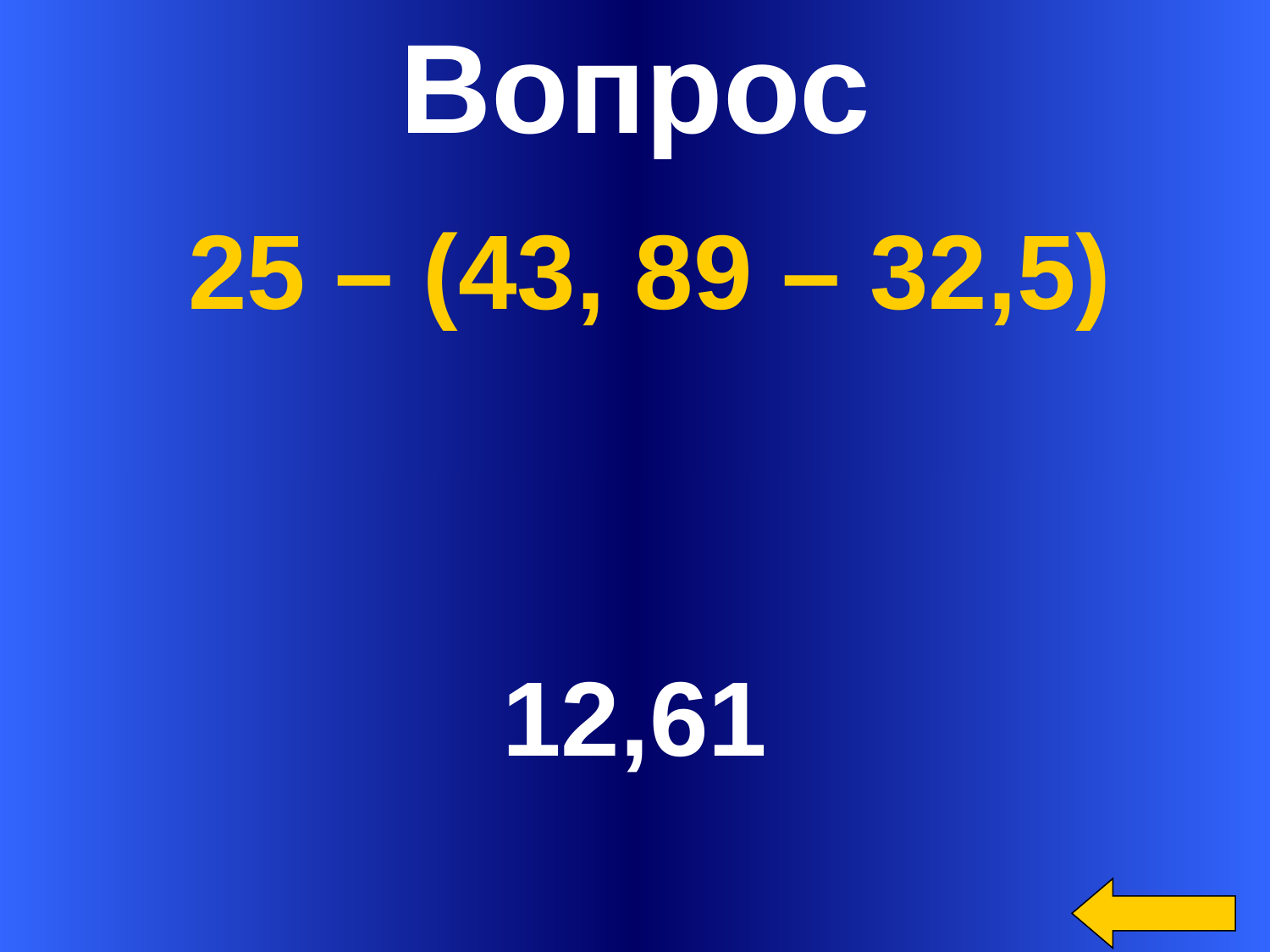

Вопрос
25 – (43, 89 – 32,5)
12,61